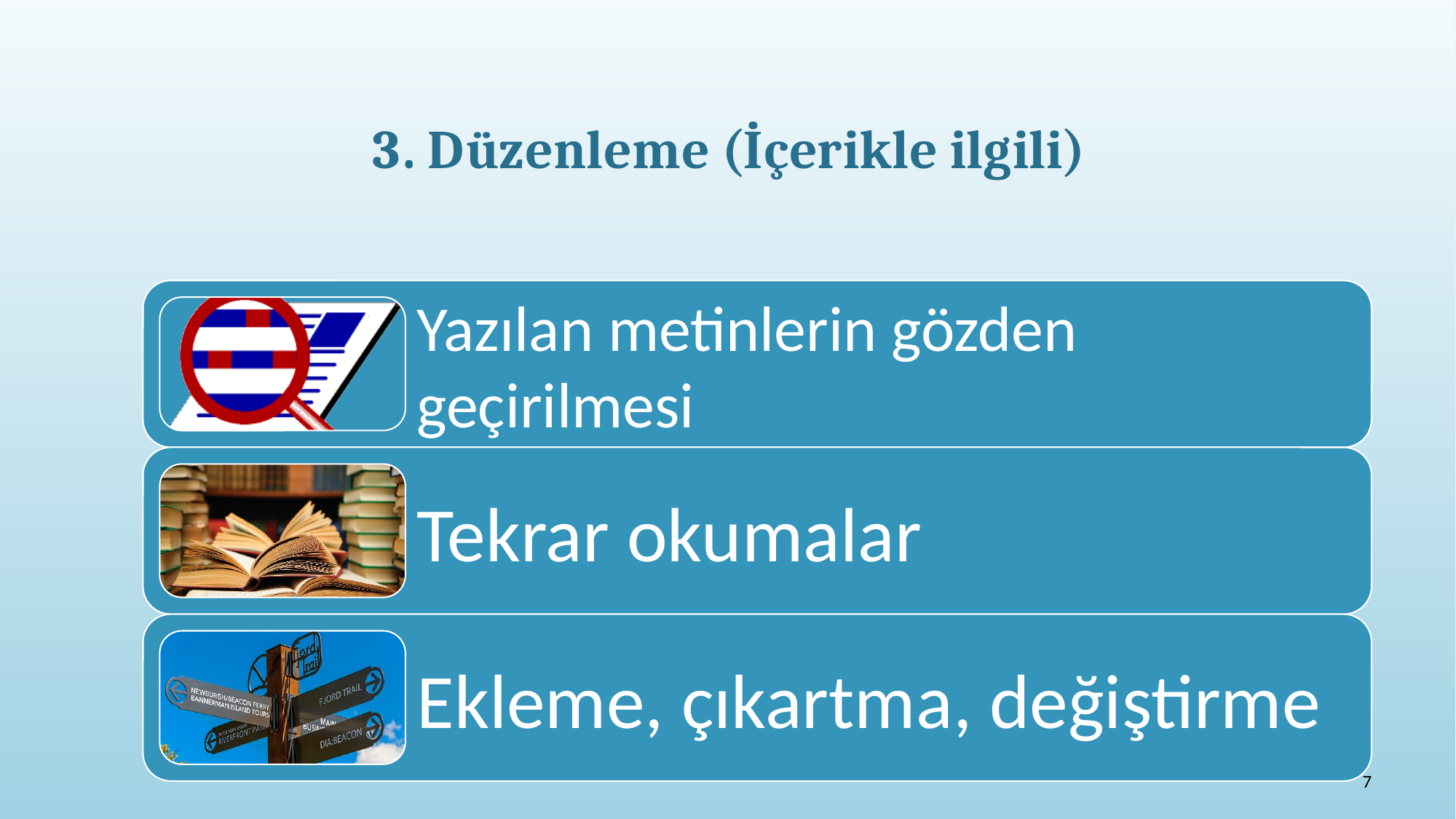

# 3. Düzenleme (İçerikle ilgili)
Yazılan metinlerin gözden geçirilmesi
Tekrar okumalar
Ekleme, çıkartma, değiştirme
7